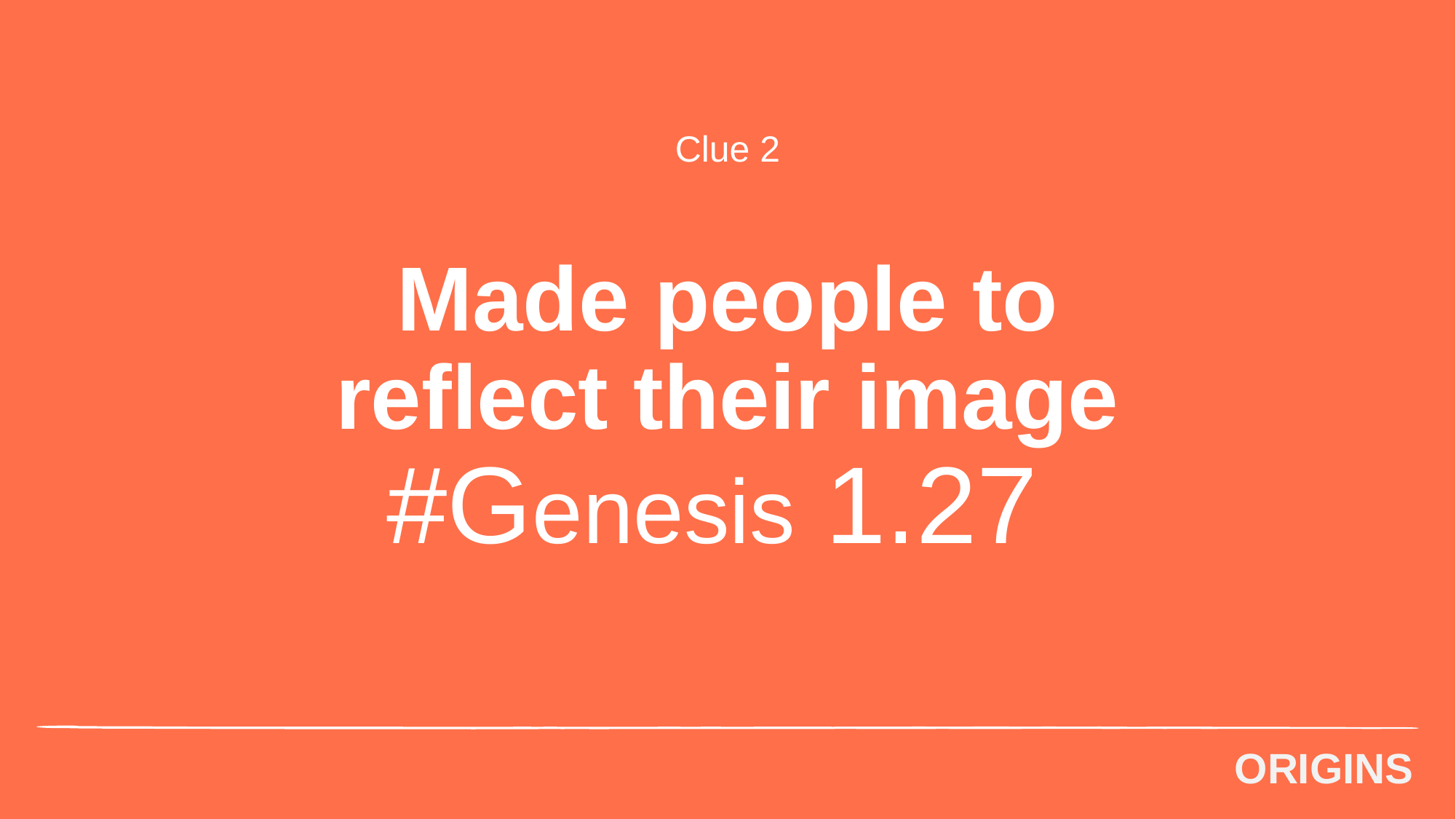

Clue 2
# Made people to reflect their image #Genesis 1.27
ORIGINS